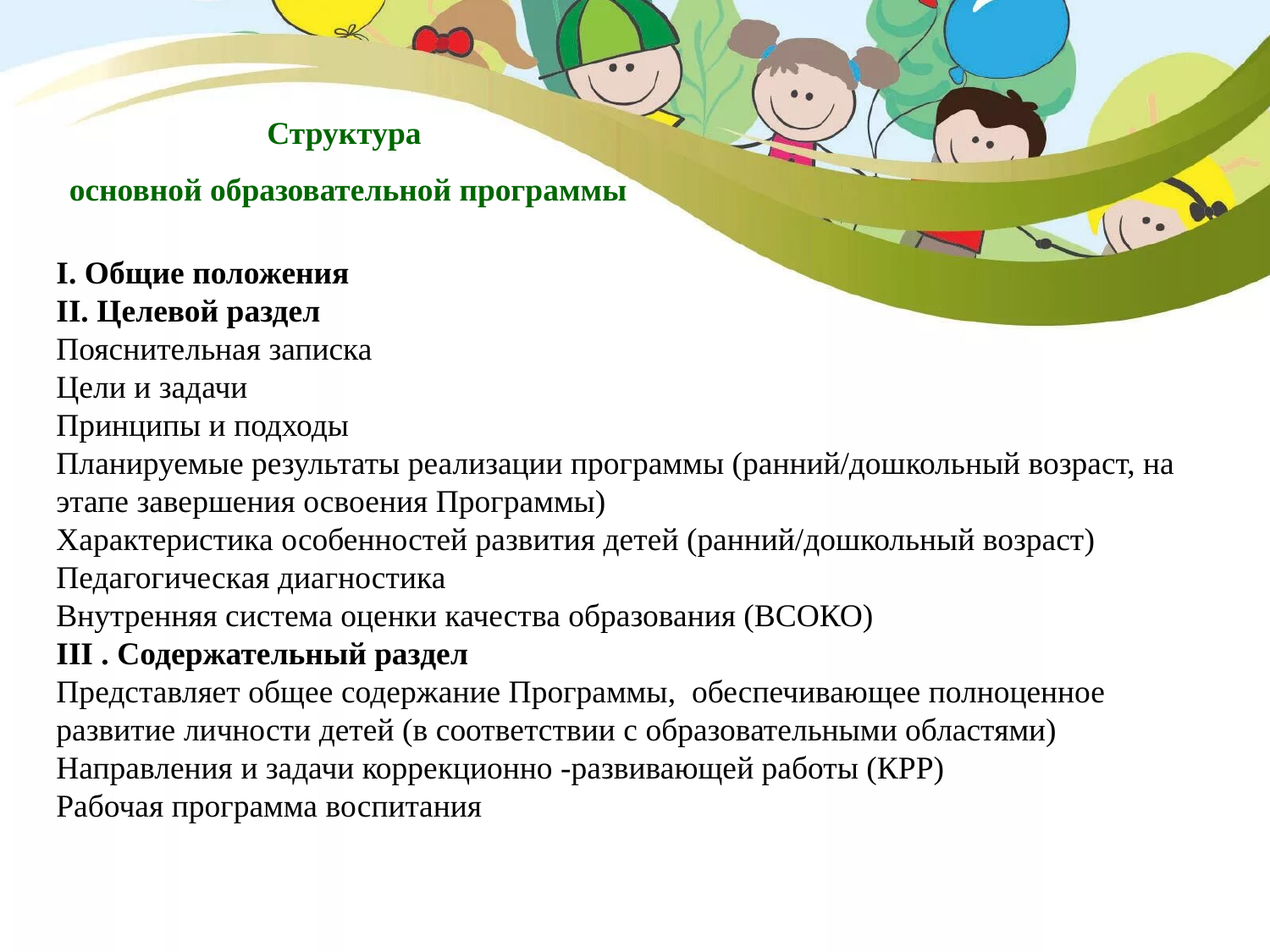

Структура
основной образовательной программы
I. Общие положения
II. Целевой раздел
Пояснительная записка
Цели и задачи
Принципы и подходы
Планируемые результаты реализации программы (ранний/дошкольный возраст, на этапе завершения освоения Программы)
Характеристика особенностей развития детей (ранний/дошкольный возраст)
Педагогическая диагностика
Внутренняя система оценки качества образования (ВСОКО)
III . Содержательный раздел
Представляет общее содержание Программы,  обеспечивающее полноценное развитие личности детей (в соответствии с образовательными областями)
Направления и задачи коррекционно -развивающей работы (КРР)
Рабочая программа воспитания